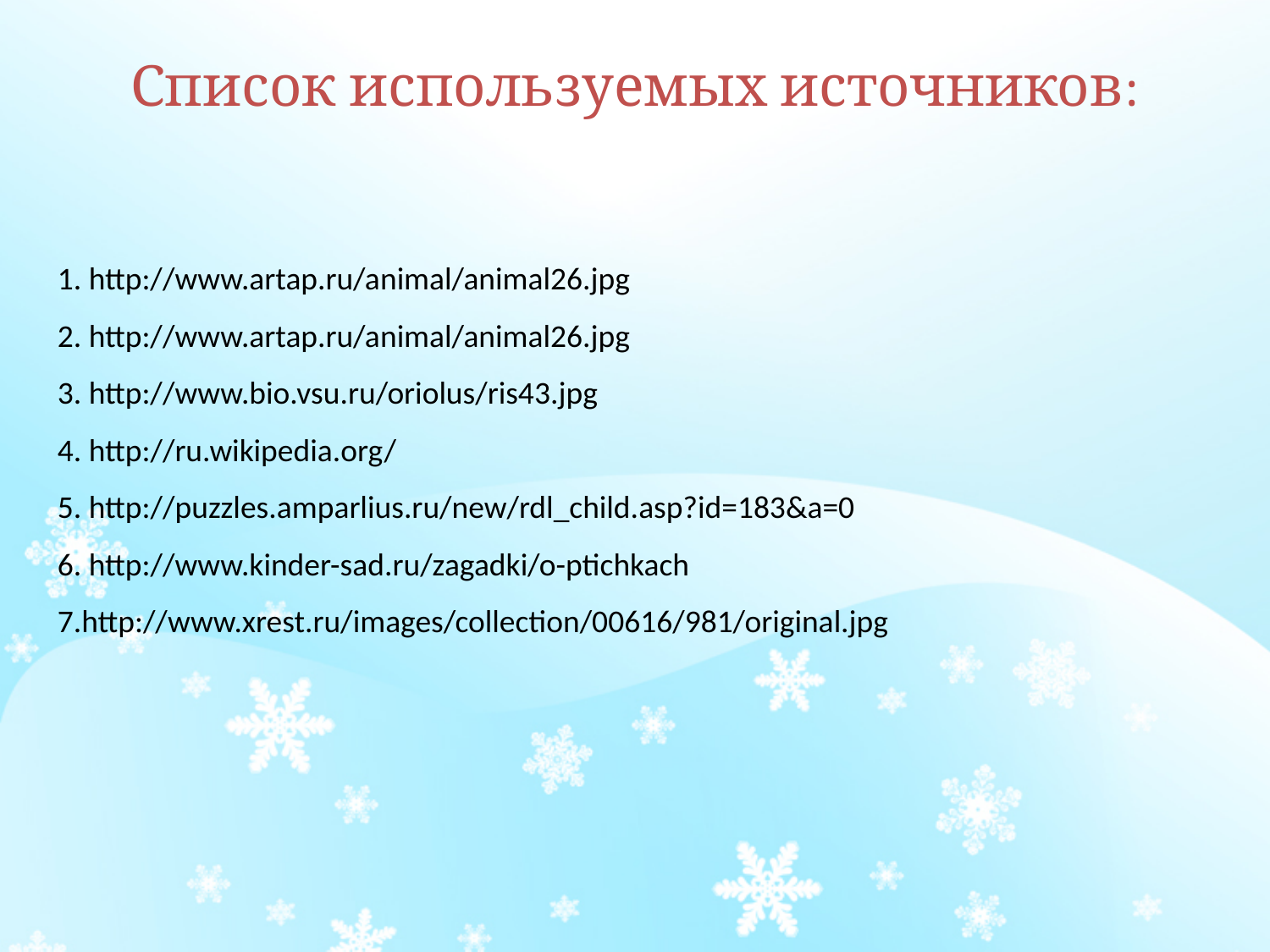

# Список используемых источников:

1. http://www.artap.ru/animal/animal26.jpg
2. http://www.artap.ru/animal/animal26.jpg
3. http://www.bio.vsu.ru/oriolus/ris43.jpg
4. http://ru.wikipedia.org/
5. http://puzzles.amparlius.ru/new/rdl_child.asp?id=183&a=0
6. http://www.kinder-sad.ru/zagadki/o-ptichkach
7.http://www.xrest.ru/images/collection/00616/981/original.jpg